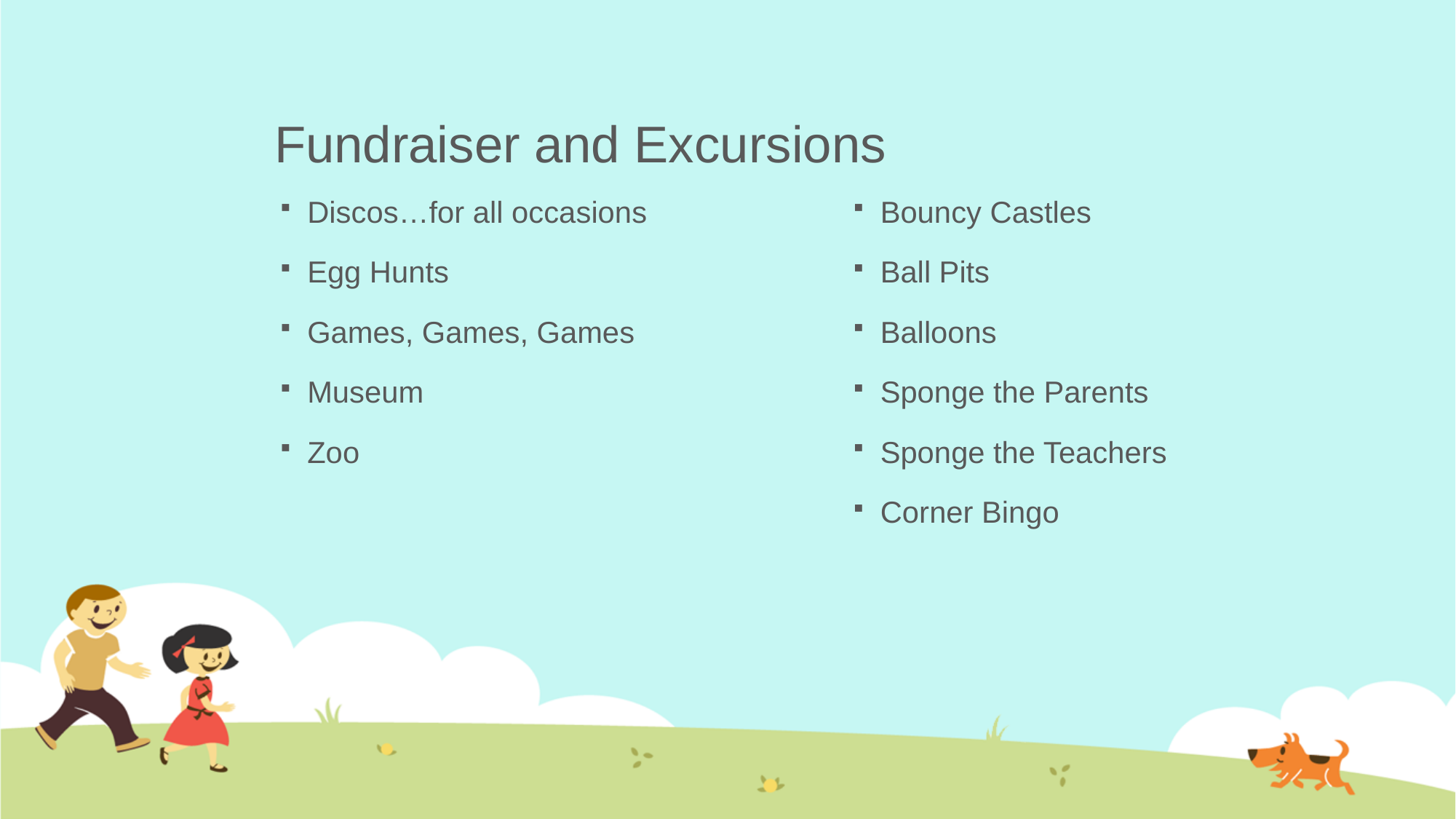

# Fundraiser and Excursions
Discos…for all occasions
Egg Hunts
Games, Games, Games
Museum
Zoo

Bouncy Castles
Ball Pits
Balloons
Sponge the Parents
Sponge the Teachers
Corner Bingo